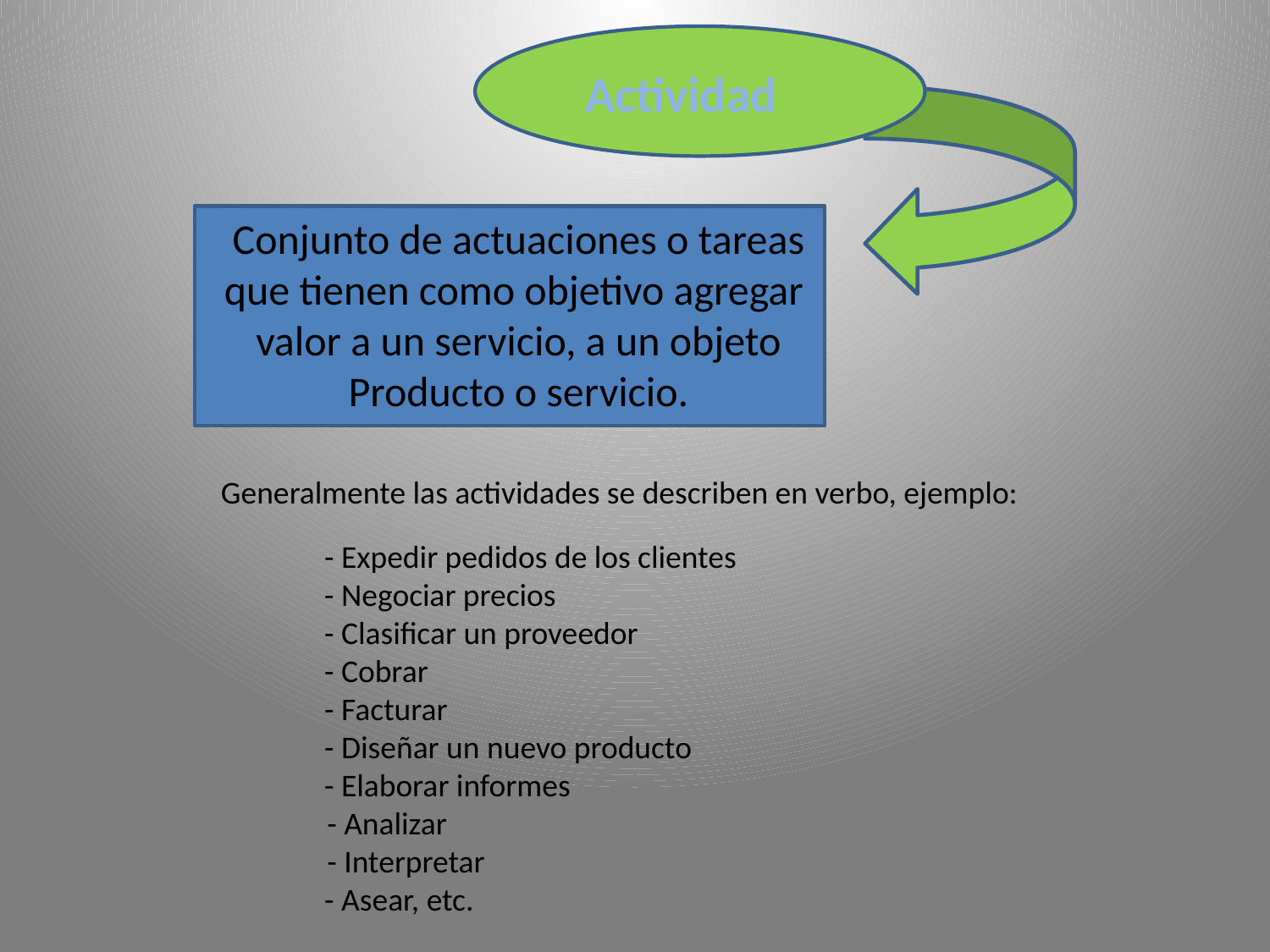

Actividad

Conjunto de actuaciones o tareas
que tienen como objetivo agregar
valor a un servicio, a un objeto
Producto o servicio.

	- Expedir pedidos de los clientes
	- Negociar precios
	- Clasificar un proveedor
	- Cobrar
	- Facturar
	- Diseñar un nuevo producto
	- Elaborar informes
                  - Analizar
                  - Interpretar
	- Asear, etc.

Generalmente las actividades se describen en verbo, ejemplo: